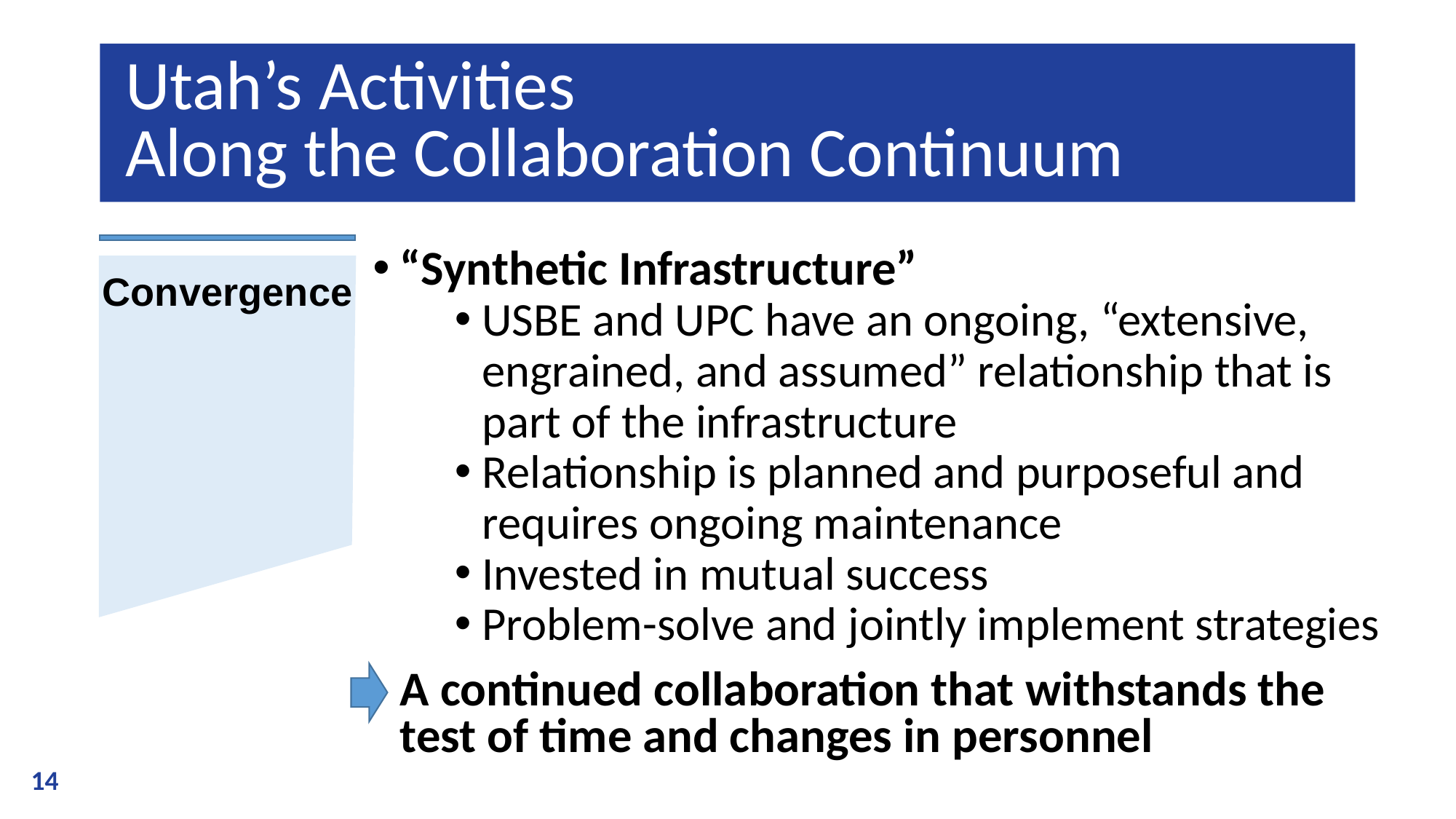

# Utah’s Activities Along the Collaboration Continuum

Convergence
“Synthetic Infrastructure”
USBE and UPC have an ongoing, “extensive, engrained, and assumed” relationship that is part of the infrastructure
Relationship is planned and purposeful and requires ongoing maintenance
Invested in mutual success
Problem-solve and jointly implement strategies
A continued collaboration that withstands the test of time and changes in personnel

14